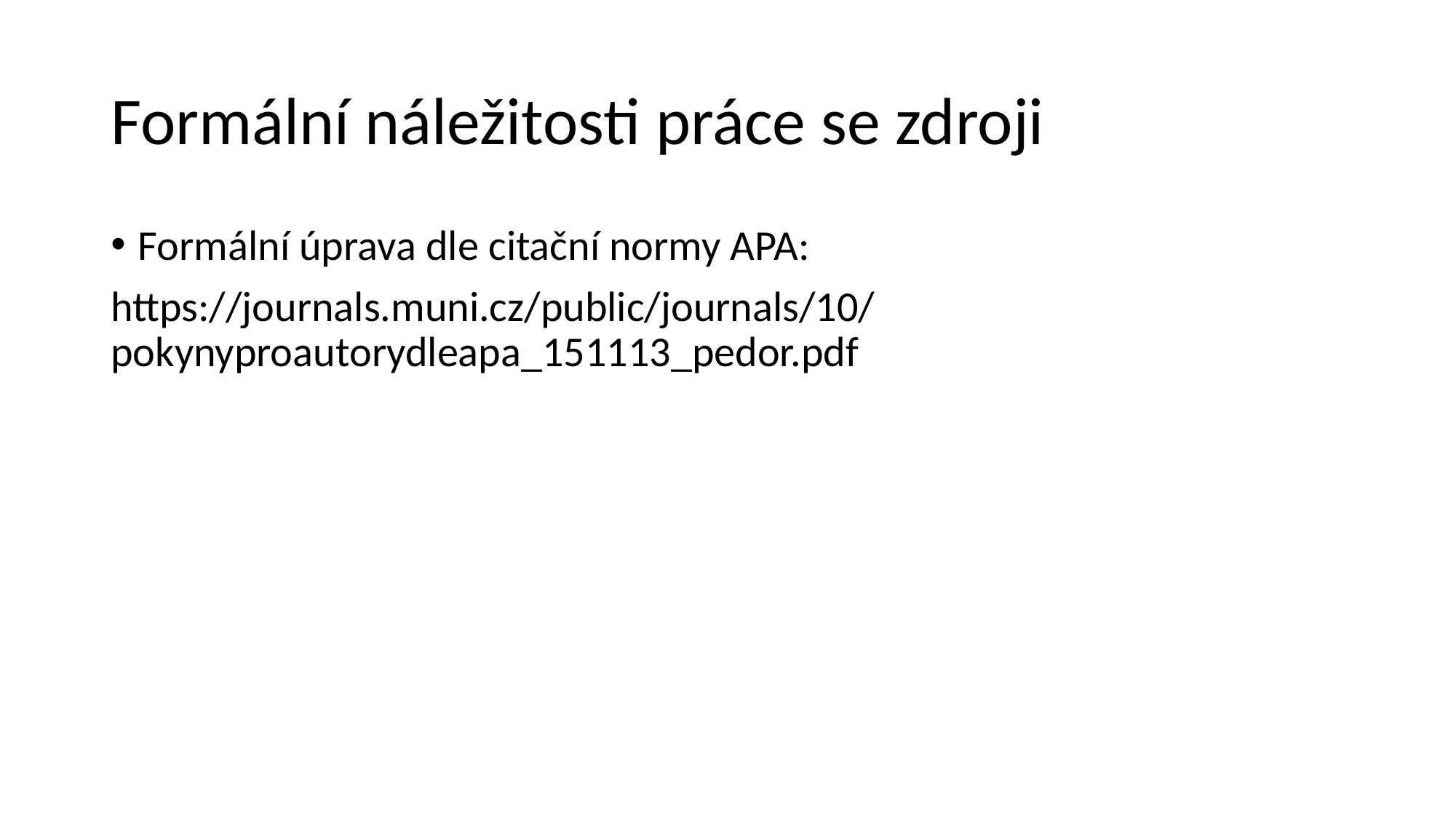

# Formální náležitosti práce se zdroji
Formální úprava dle citační normy APA:
https://journals.muni.cz/public/journals/10/pokynyproautorydleapa_151113_pedor.pdf